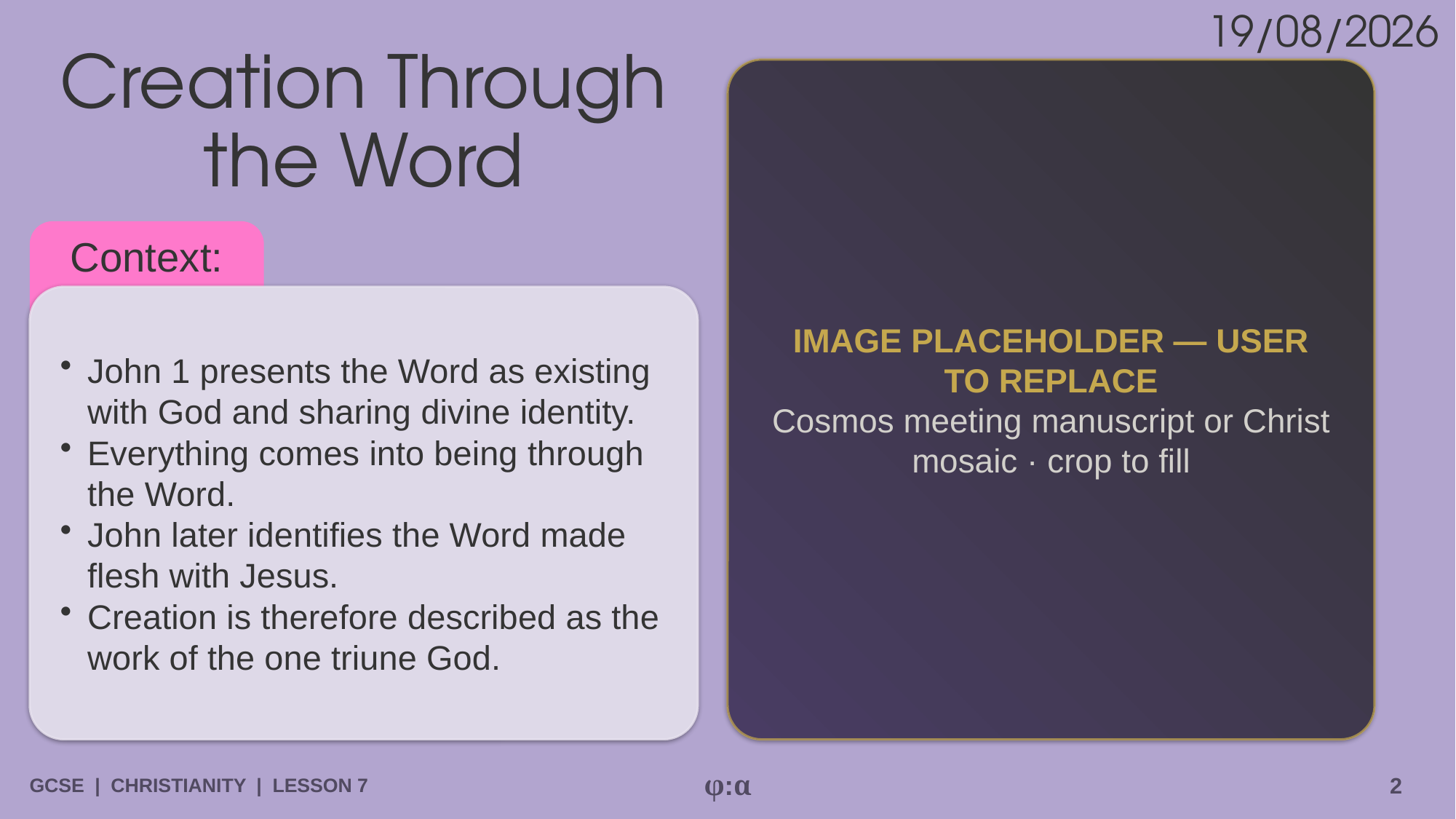

19/08/2026
# Creation Through the Word
IMAGE PLACEHOLDER — USER TO REPLACE
Cosmos meeting manuscript or Christ mosaic · crop to fill
Context:
​John 1 presents the Word as existing with God and sharing divine identity.
​Everything comes into being through the Word.
​John later identifies the Word made flesh with Jesus.
​Creation is therefore described as the work of the one triune God.
GCSE  |  CHRISTIANITY  |  LESSON 7
φ:α
2